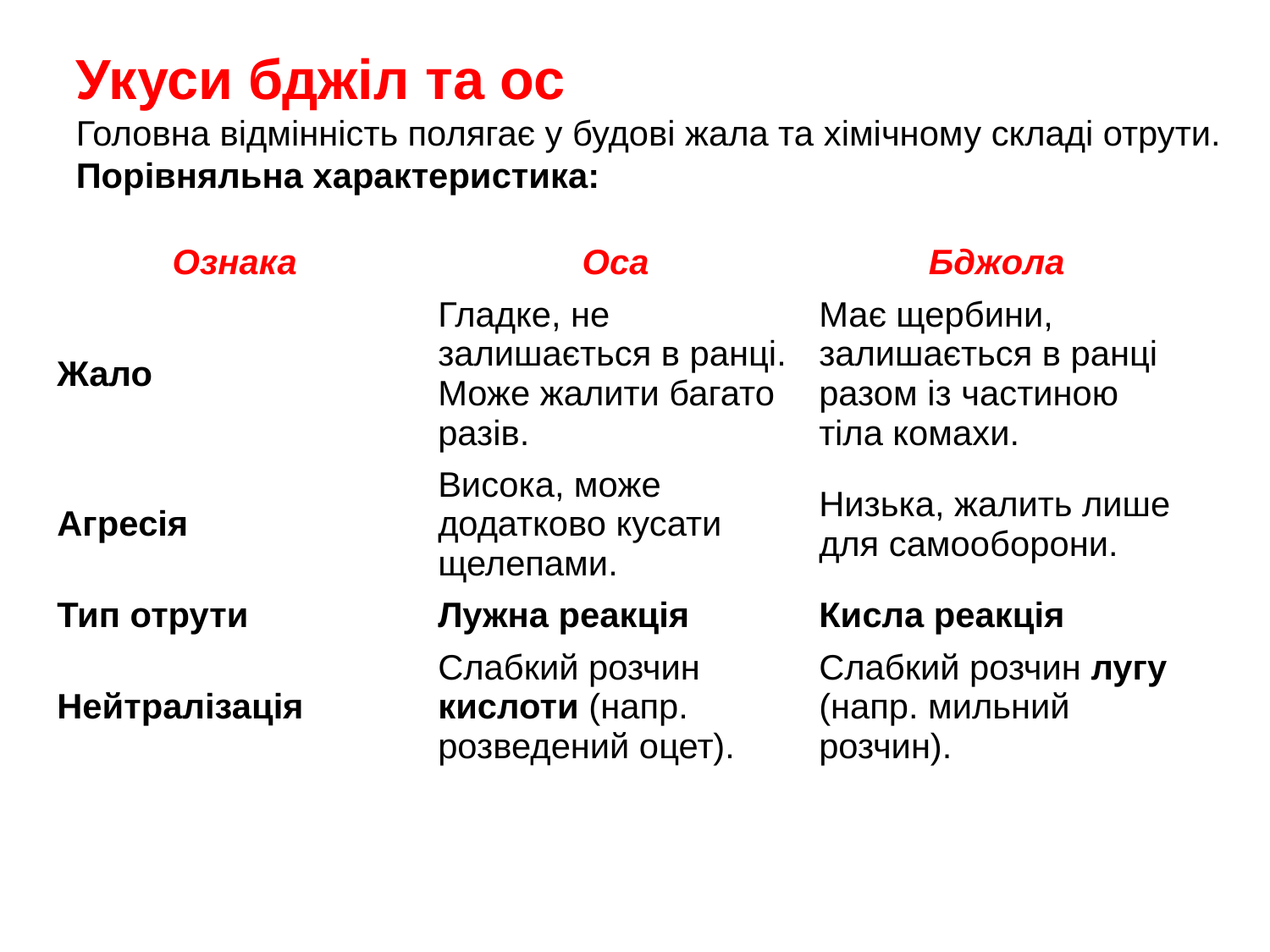

Укуси бджіл та ос
Головна відмінність полягає у будові жала та хімічному складі отрути.
Порівняльна характеристика:
| Ознака | Оса | Бджола |
| --- | --- | --- |
| Жало | Гладке, не залишається в ранці. Може жалити багато разів. | Має щербини, залишається в ранці разом із частиною тіла комахи. |
| Агресія | Висока, може додатково кусати щелепами. | Низька, жалить лише для самооборони. |
| Тип отрути | Лужна реакція | Кисла реакція |
| Нейтралізація | Слабкий розчин кислоти (напр. розведений оцет). | Слабкий розчин лугу (напр. мильний розчин). |